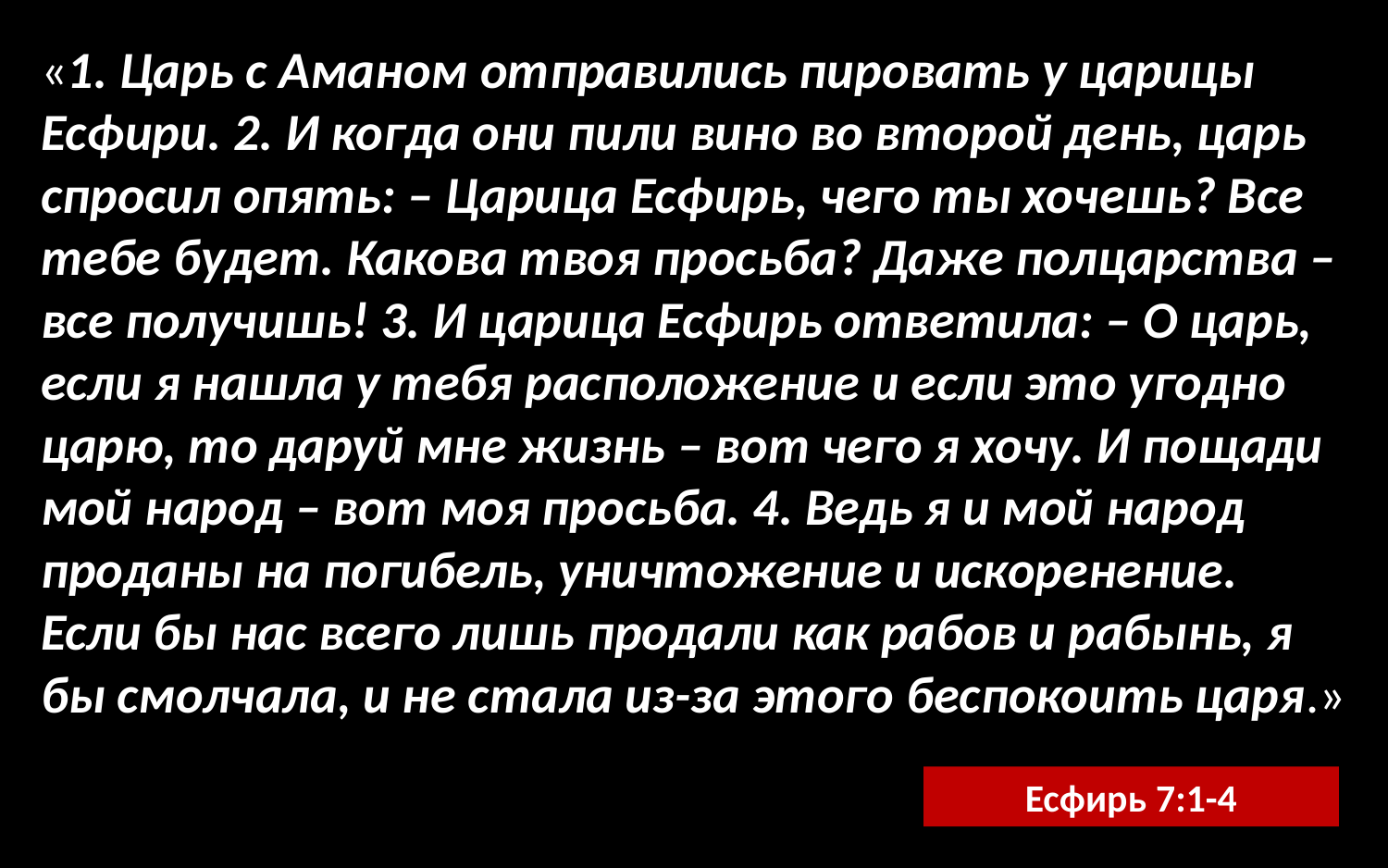

«1. Царь с Аманом отправились пировать у царицы Есфири. 2. И когда они пили вино во второй день, царь спросил опять: – Царица Есфирь, чего ты хочешь? Все тебе будет. Какова твоя просьба? Даже полцарства – все получишь! 3. И царица Есфирь ответила: – О царь, если я нашла у тебя расположение и если это угодно царю, то даруй мне жизнь – вот чего я хочу. И пощади мой народ – вот моя просьба. 4. Ведь я и мой народ проданы на погибель, уничтожение и искоренение. Если бы нас всего лишь продали как рабов и рабынь, я бы смолчала, и не стала из-за этого беспокоить царя.»
Есфирь 7:1-4